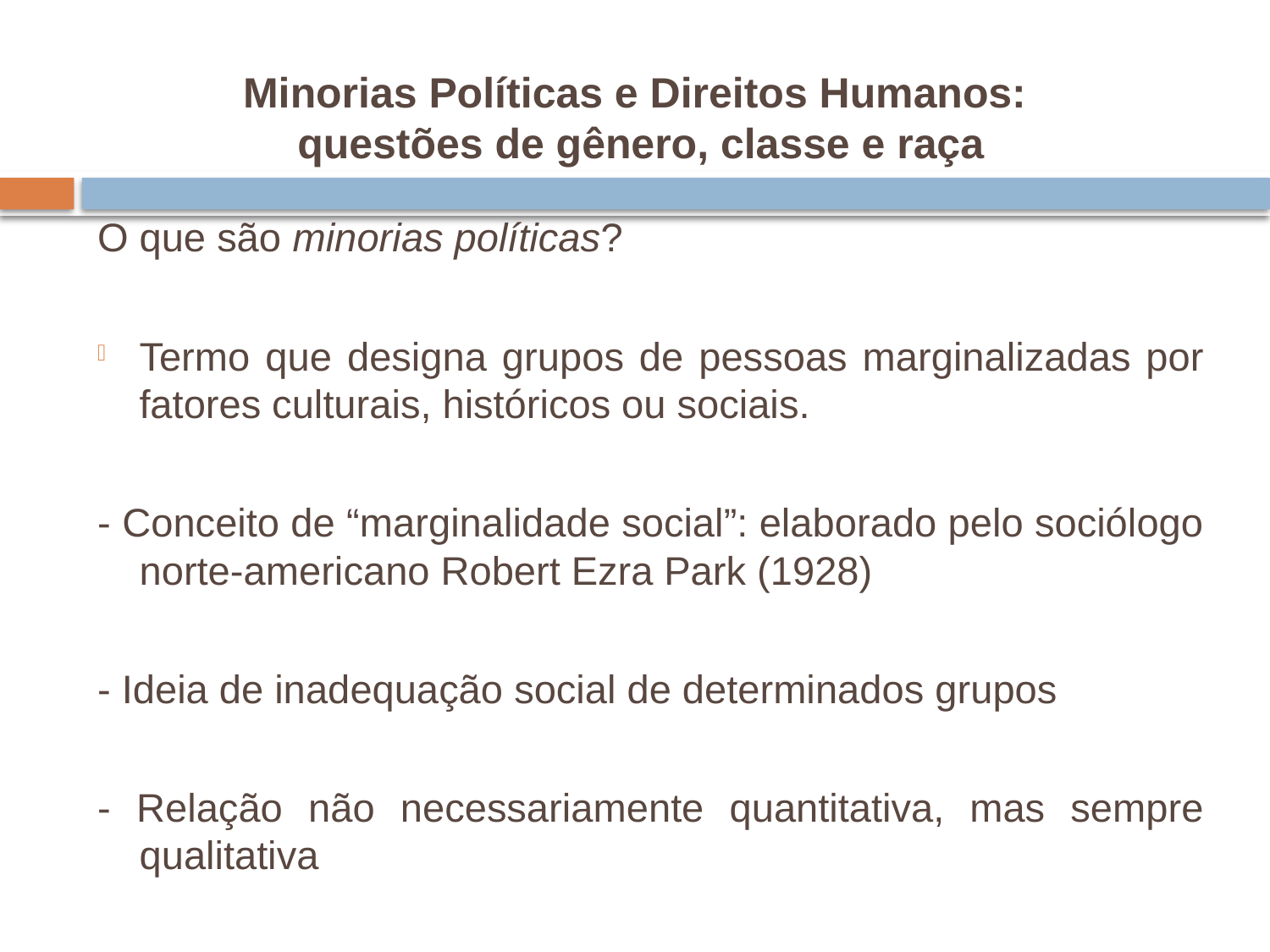

# Minorias Políticas e Direitos Humanos: questões de gênero, classe e raça
O que são minorias políticas?

Termo que designa grupos de pessoas marginalizadas por fatores culturais, históricos ou sociais.

- Conceito de “marginalidade social”: elaborado pelo sociólogo norte-americano Robert Ezra Park (1928)

- Ideia de inadequação social de determinados grupos

- Relação não necessariamente quantitativa, mas sempre qualitativa